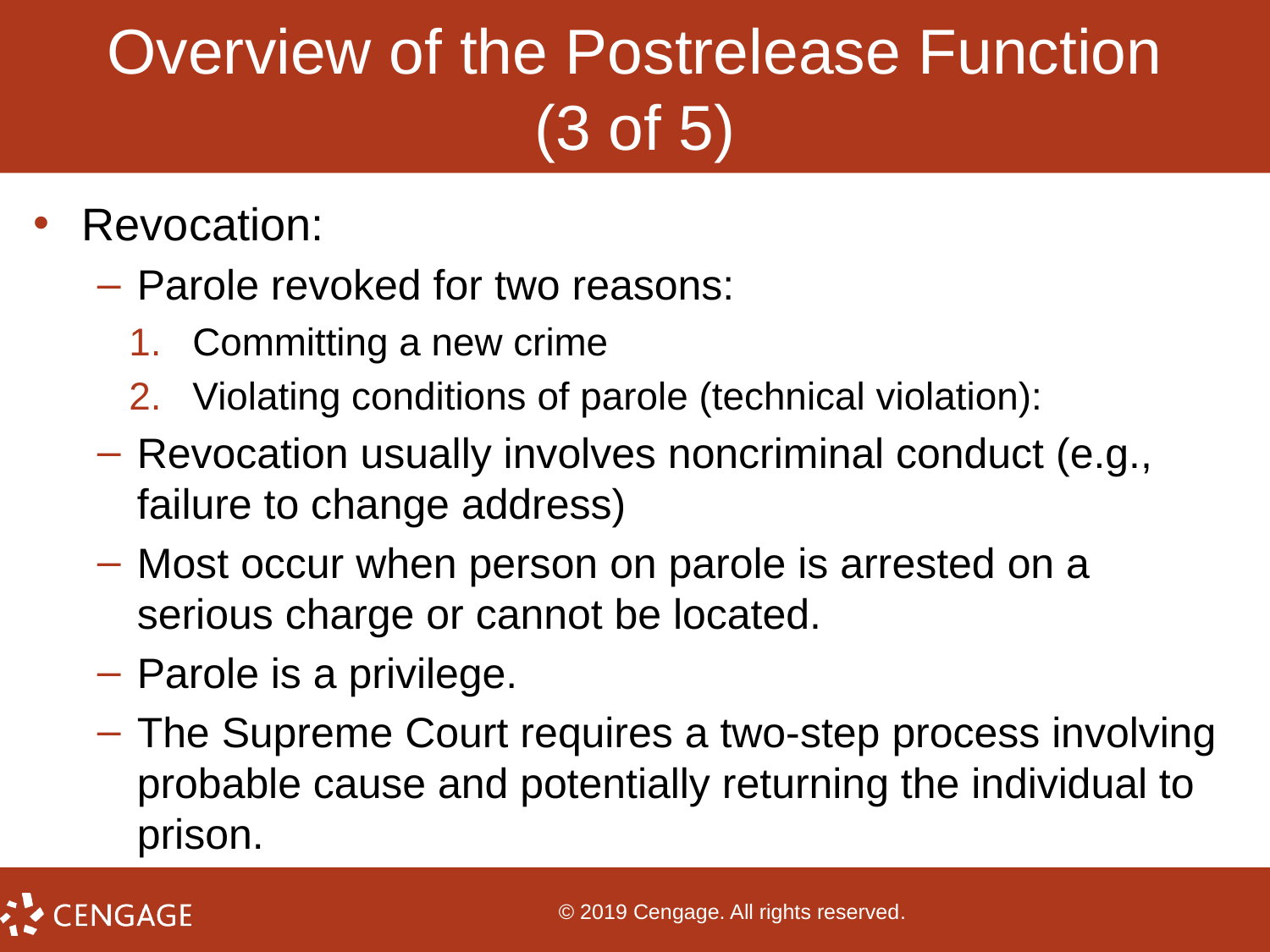

# Overview of the Postrelease Function (3 of 5)
Revocation:
Parole revoked for two reasons:
Committing a new crime
Violating conditions of parole (technical violation):
Revocation usually involves noncriminal conduct (e.g., failure to change address)
Most occur when person on parole is arrested on a serious charge or cannot be located.
Parole is a privilege.
The Supreme Court requires a two-step process involving probable cause and potentially returning the individual to prison.